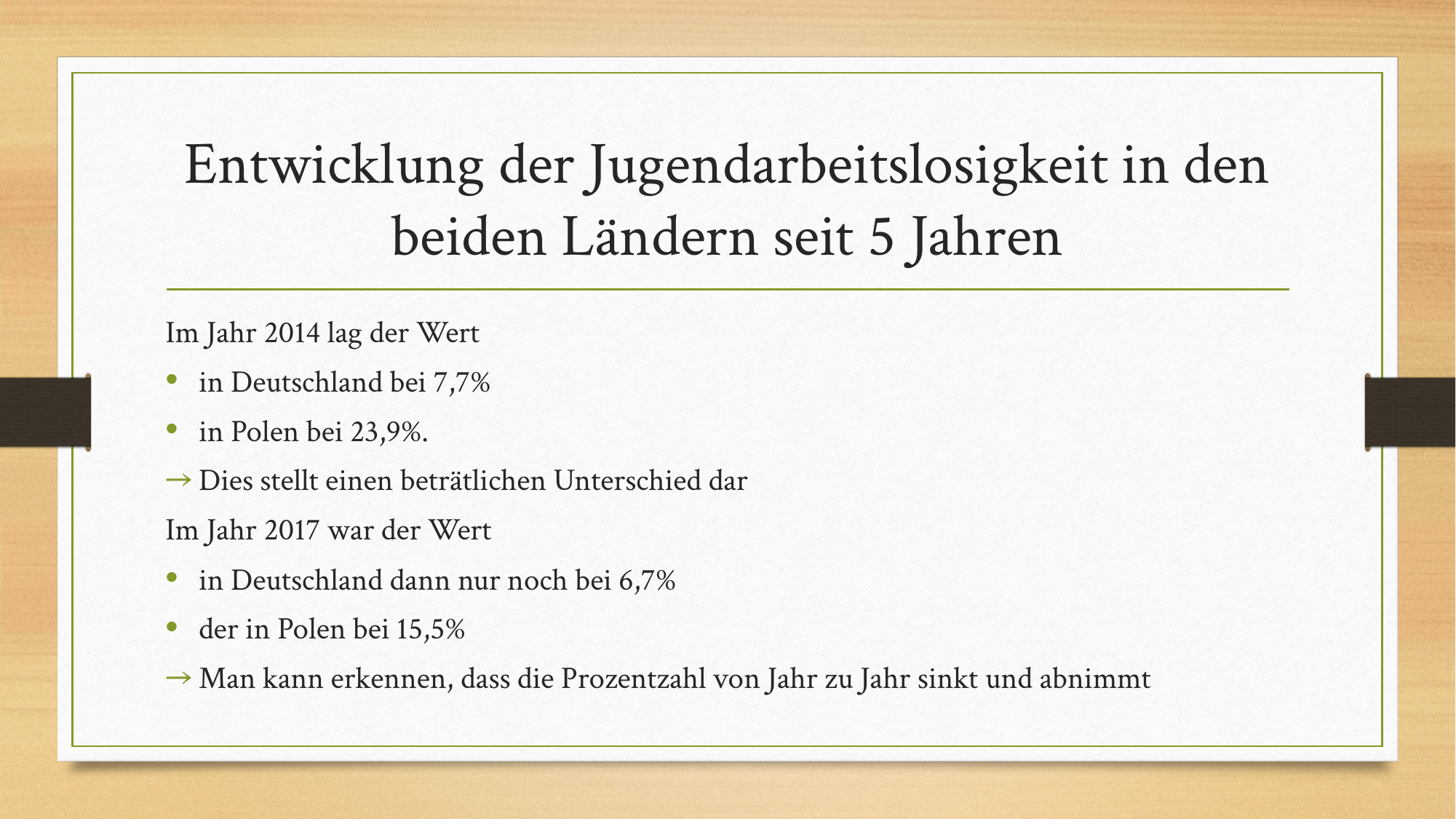

# Entwicklung der Jugendarbeitslosigkeit in den beiden Ländern seit 5 Jahren
Im Jahr 2014 lag der Wert
in Deutschland bei 7,7%
in Polen bei 23,9%.
Dies stellt einen beträtlichen Unterschied dar
Im Jahr 2017 war der Wert
in Deutschland dann nur noch bei 6,7%
der in Polen bei 15,5%
Man kann erkennen, dass die Prozentzahl von Jahr zu Jahr sinkt und abnimmt